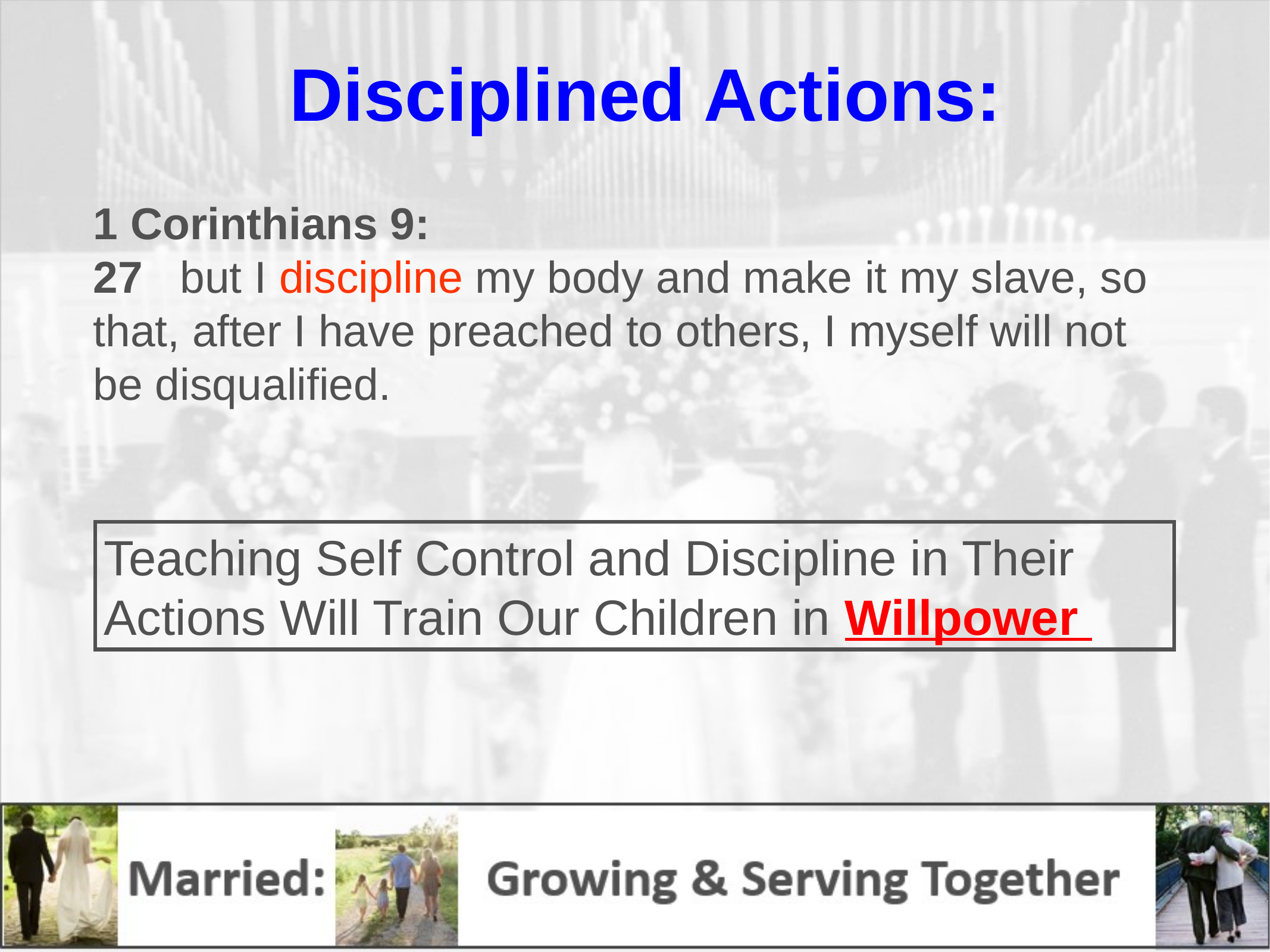

Disciplined Actions:
1 Corinthians 9:
27   but I discipline my body and make it my slave, so that, after I have preached to others, I myself will not be disqualified.

Teaching Self Control and Discipline in Their Actions Will Train Our Children in Willpower